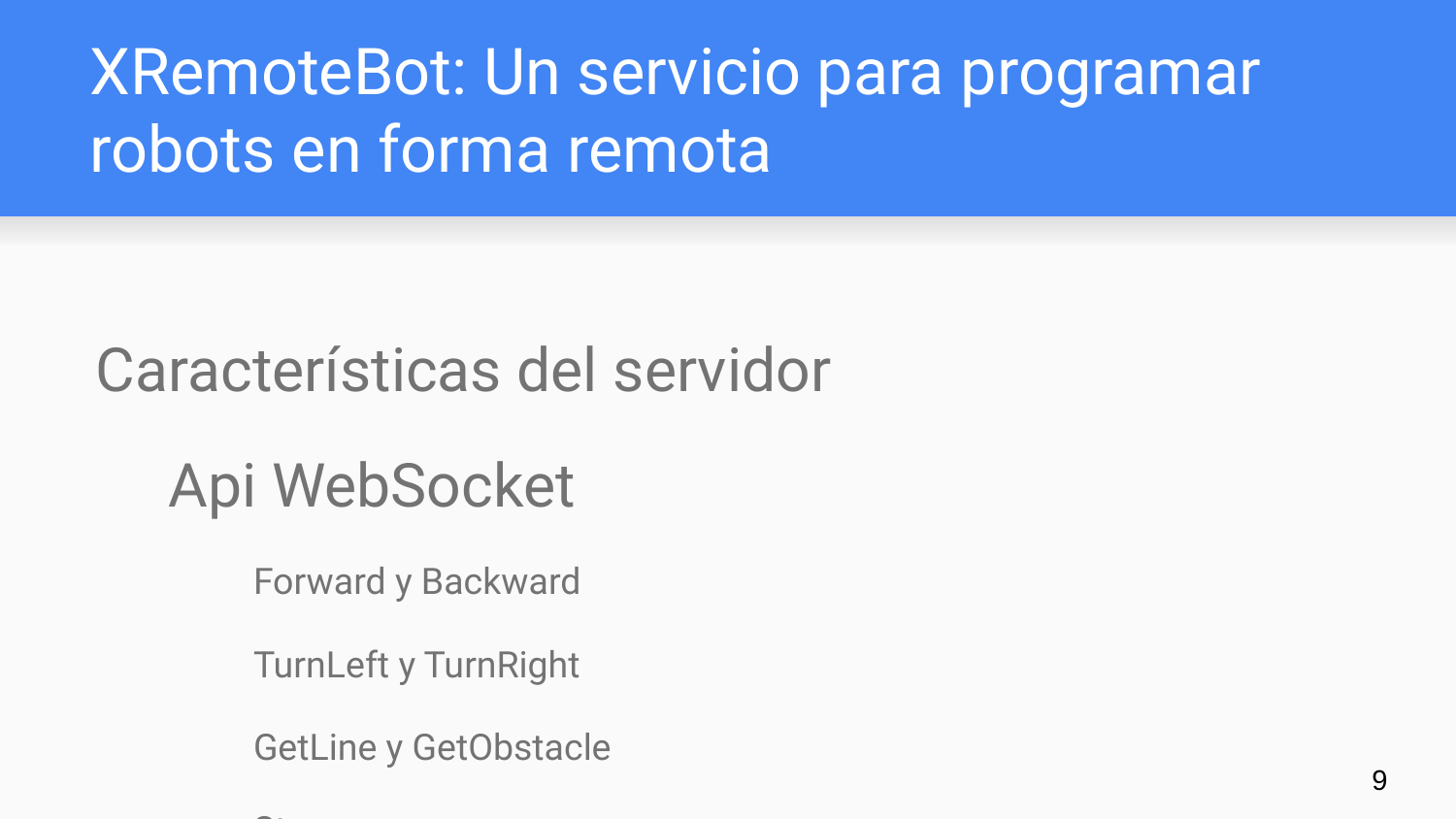

# XRemoteBot: Un servicio para programar robots en forma remota
Características del servidor
Api WebSocket
Forward y Backward
TurnLeft y TurnRight
GetLine y GetObstacle
Stop
Get_Robots y Reserve
9